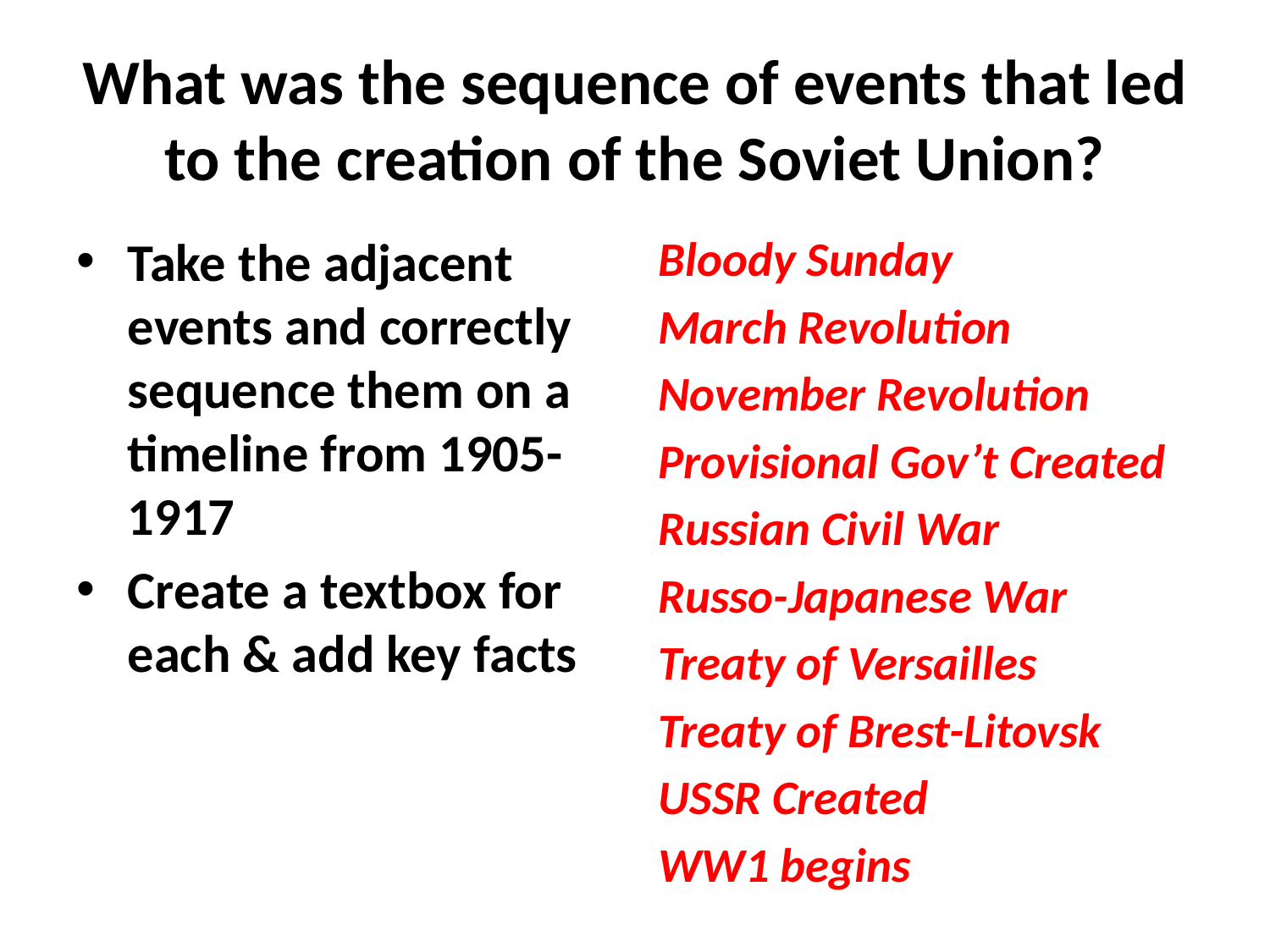

# What was the sequence of events that led to the creation of the Soviet Union?
Take the adjacent events and correctly sequence them on a timeline from 1905-1917
Create a textbox for each & add key facts

Bloody Sunday
March Revolution
November Revolution
Provisional Gov’t Created
Russian Civil War
Russo-Japanese War
Treaty of Versailles
Treaty of Brest-Litovsk
USSR Created
WW1 begins